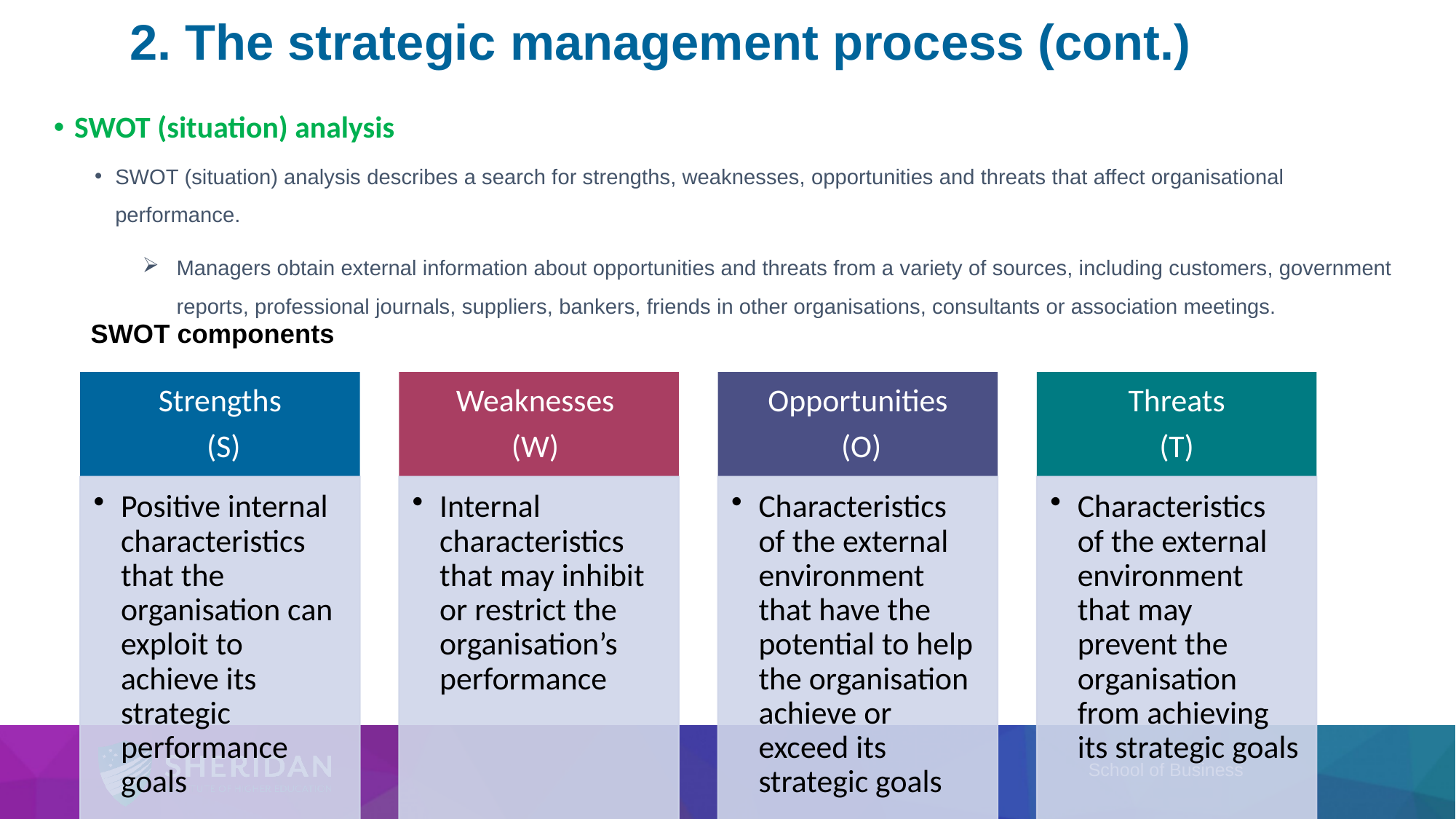

# 2. The strategic management process (cont.)
SWOT (situation) analysis
SWOT (situation) analysis describes a search for strengths, weaknesses, opportunities and threats that affect organisational performance.
Managers obtain external information about opportunities and threats from a variety of sources, including customers, government reports, professional journals, suppliers, bankers, friends in other organisations, consultants or association meetings.
SWOT components
Strengths
 (S)
Positive internal characteristics that the organisation can exploit to achieve its strategic performance goals
Weaknesses
(W)
Internal characteristics that may inhibit or restrict the organisation’s performance
Opportunities
 (O)
Characteristics of the external environment that have the potential to help the organisation achieve or exceed its strategic goals
Threats
(T)
Characteristics of the external environment that may prevent the organisation from achieving its strategic goals